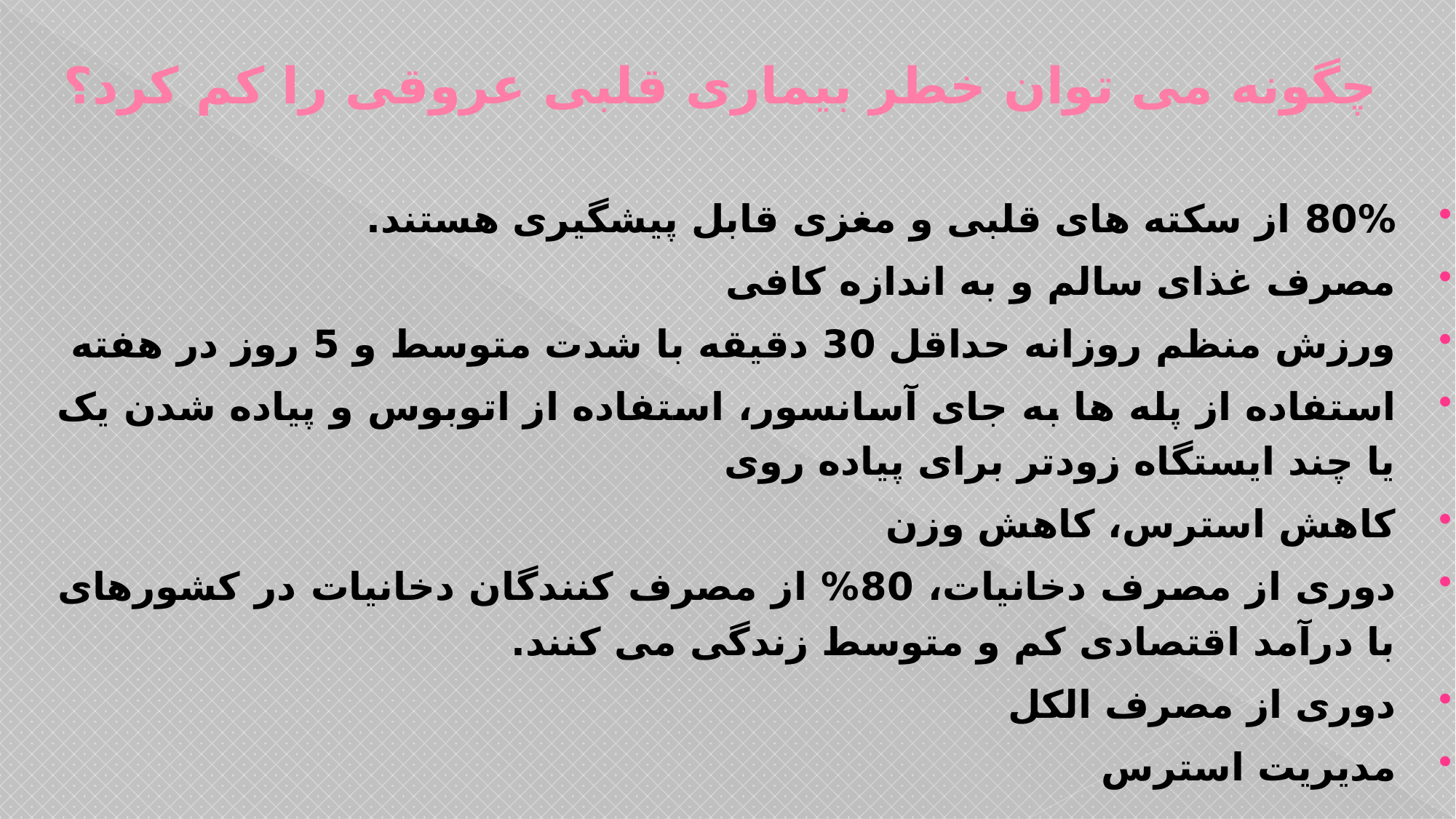

# چگونه می توان خطر بیماری قلبی عروقی را کم کرد؟
80% از سکته های قلبی و مغزی قابل پیشگیری هستند.
مصرف غذای سالم و به اندازه کافی
ورزش منظم روزانه حداقل 30 دقیقه با شدت متوسط و 5 روز در هفته
استفاده از پله ها به جای آسانسور، استفاده از اتوبوس و پیاده شدن یک یا چند ایستگاه زودتر برای پیاده روی
کاهش استرس، کاهش وزن
دوری از مصرف دخانیات، 80% از مصرف کنندگان دخانیات در کشورهای با درآمد اقتصادی کم و متوسط زندگی می کنند.
دوری از مصرف الکل
مدیریت استرس